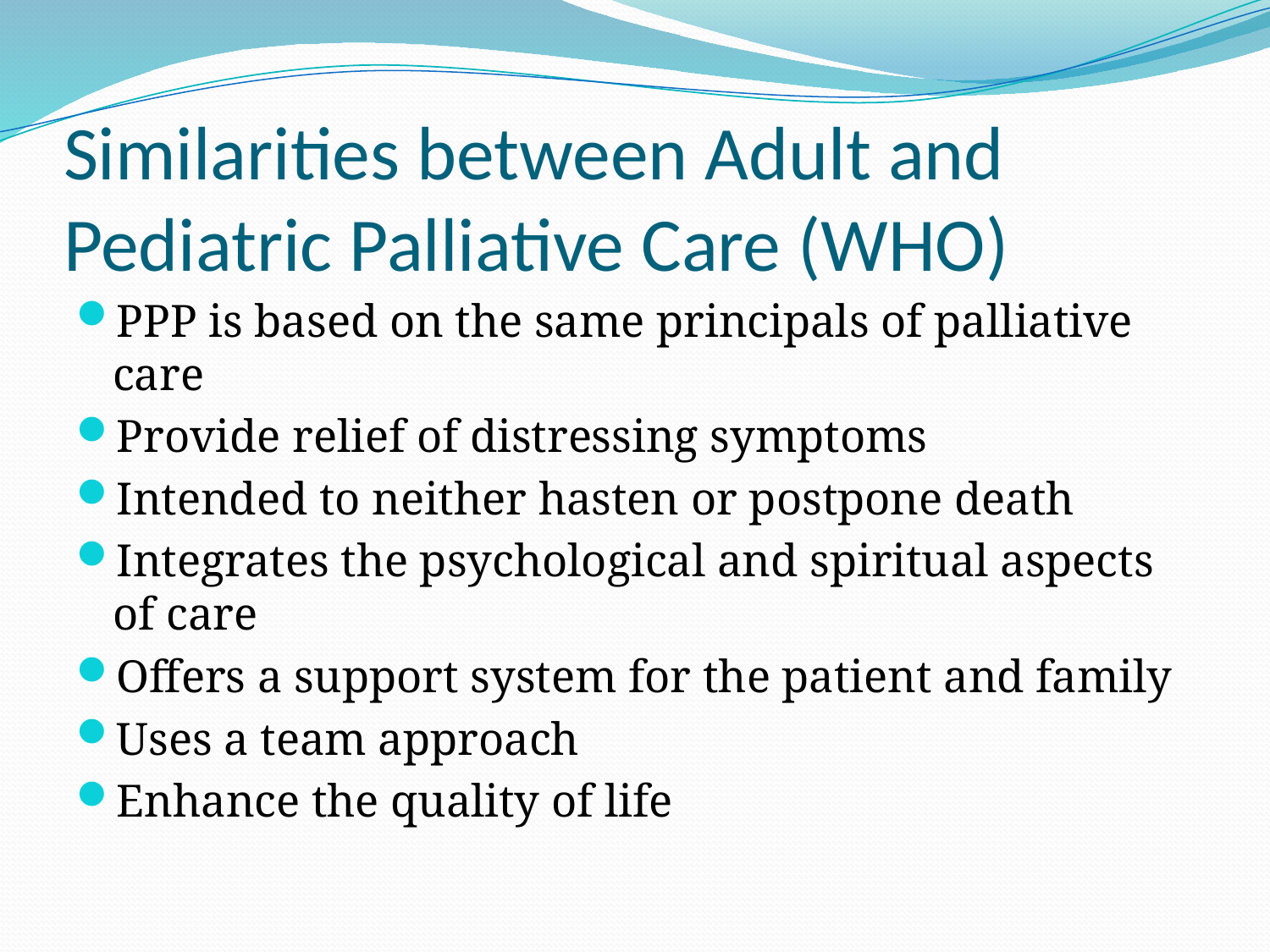

# Similarities between Adult and Pediatric Palliative Care (WHO)
PPP is based on the same principals of palliative care
Provide relief of distressing symptoms
Intended to neither hasten or postpone death
Integrates the psychological and spiritual aspects of care
Offers a support system for the patient and family
Uses a team approach
Enhance the quality of life